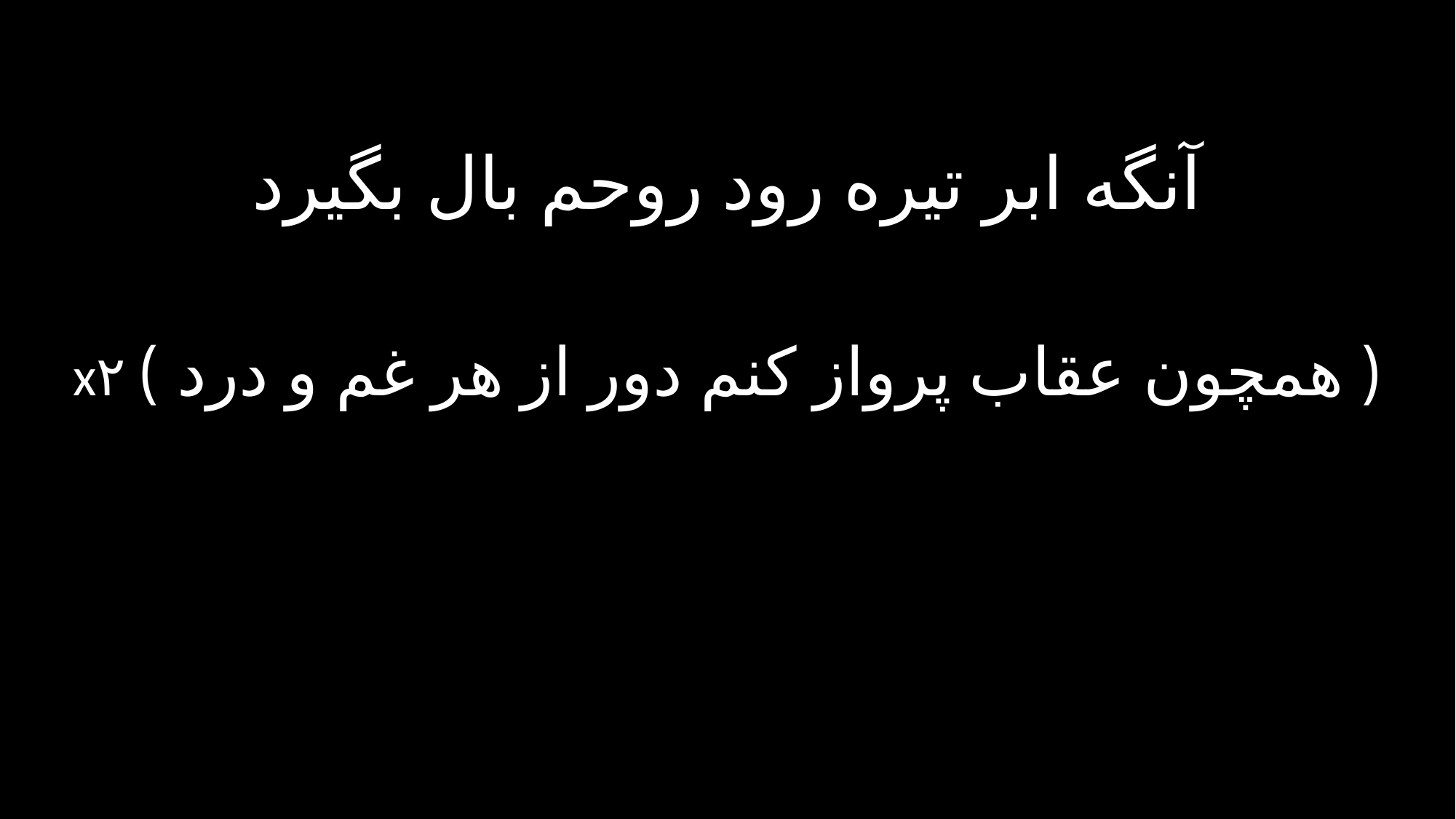

آنگه ابر تیره رود روحم بال بگیرد

( همچون عقاب پرواز کنم دور از هر غم و درد ) x۲